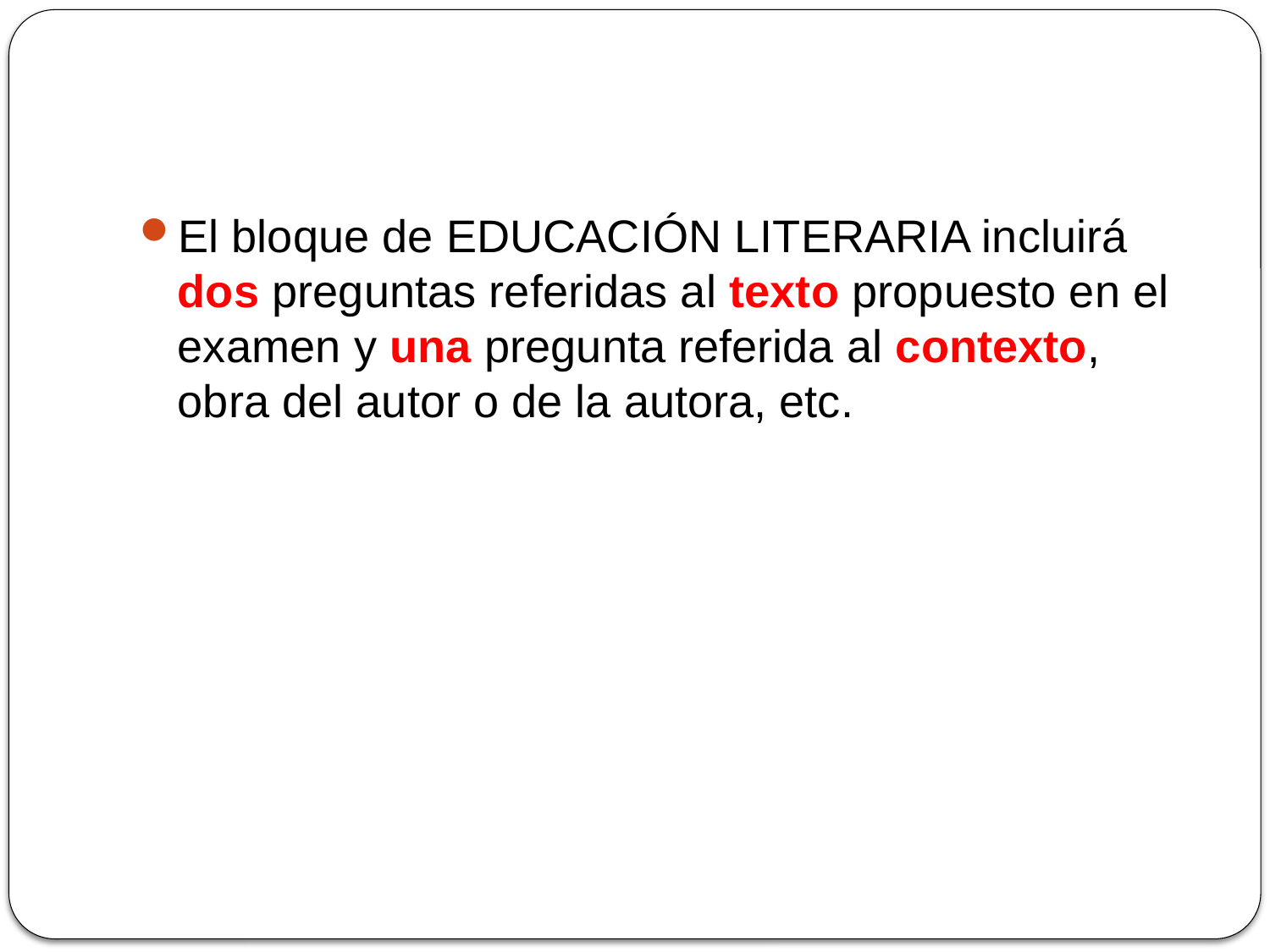

#
El bloque de EDUCACIÓN LITERARIA incluirá dos preguntas referidas al texto propuesto en el examen y una pregunta referida al contexto, obra del autor o de la autora, etc.